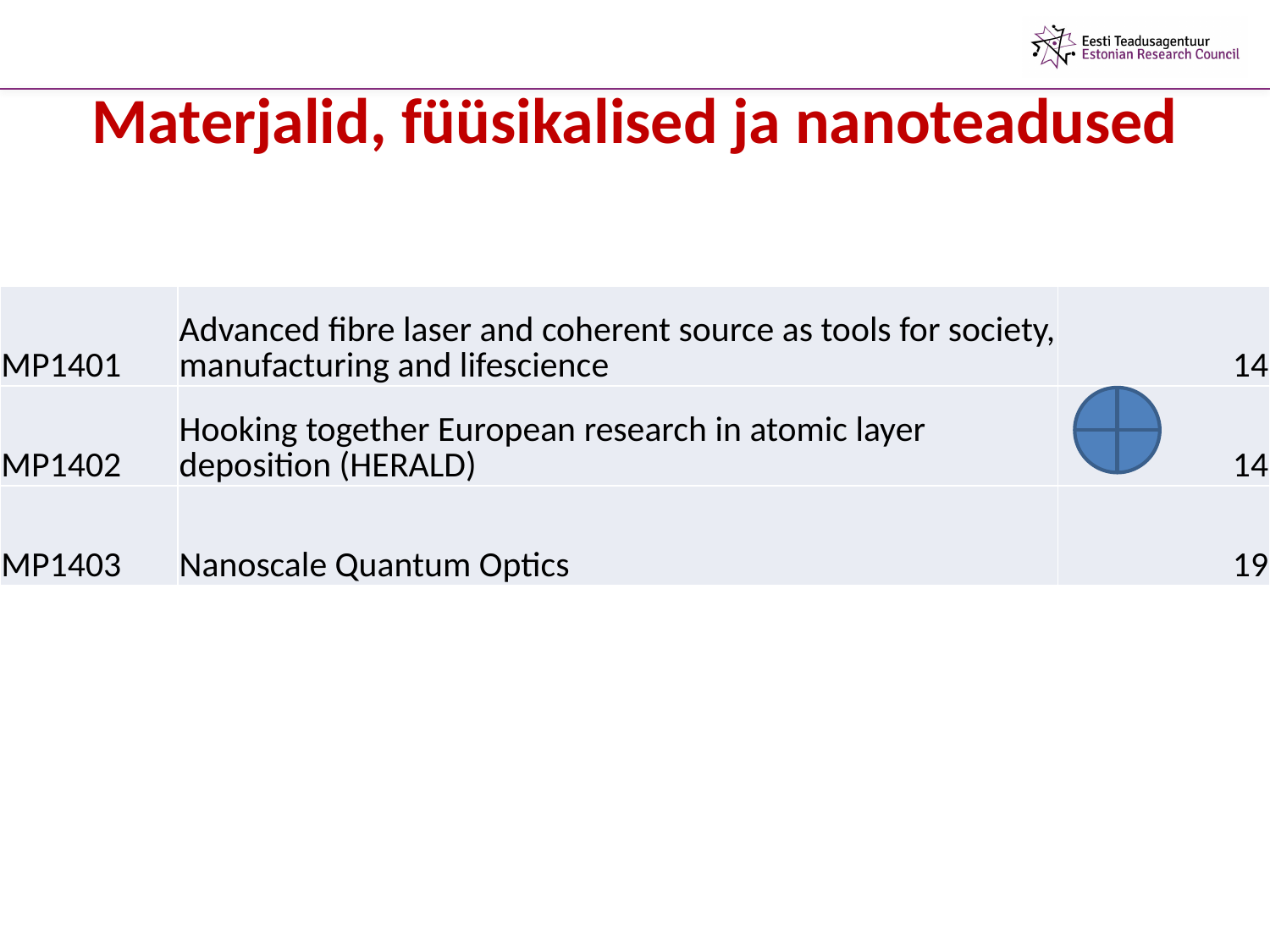

# Materjalid, füüsikalised ja nanoteadused
| MP1401 | Advanced fibre laser and coherent source as tools for society, manufacturing and lifescience | 14 |
| --- | --- | --- |
| MP1402 | Hooking together European research in atomic layer deposition (HERALD) | 14 |
| MP1403 | Nanoscale Quantum Optics | 19 |